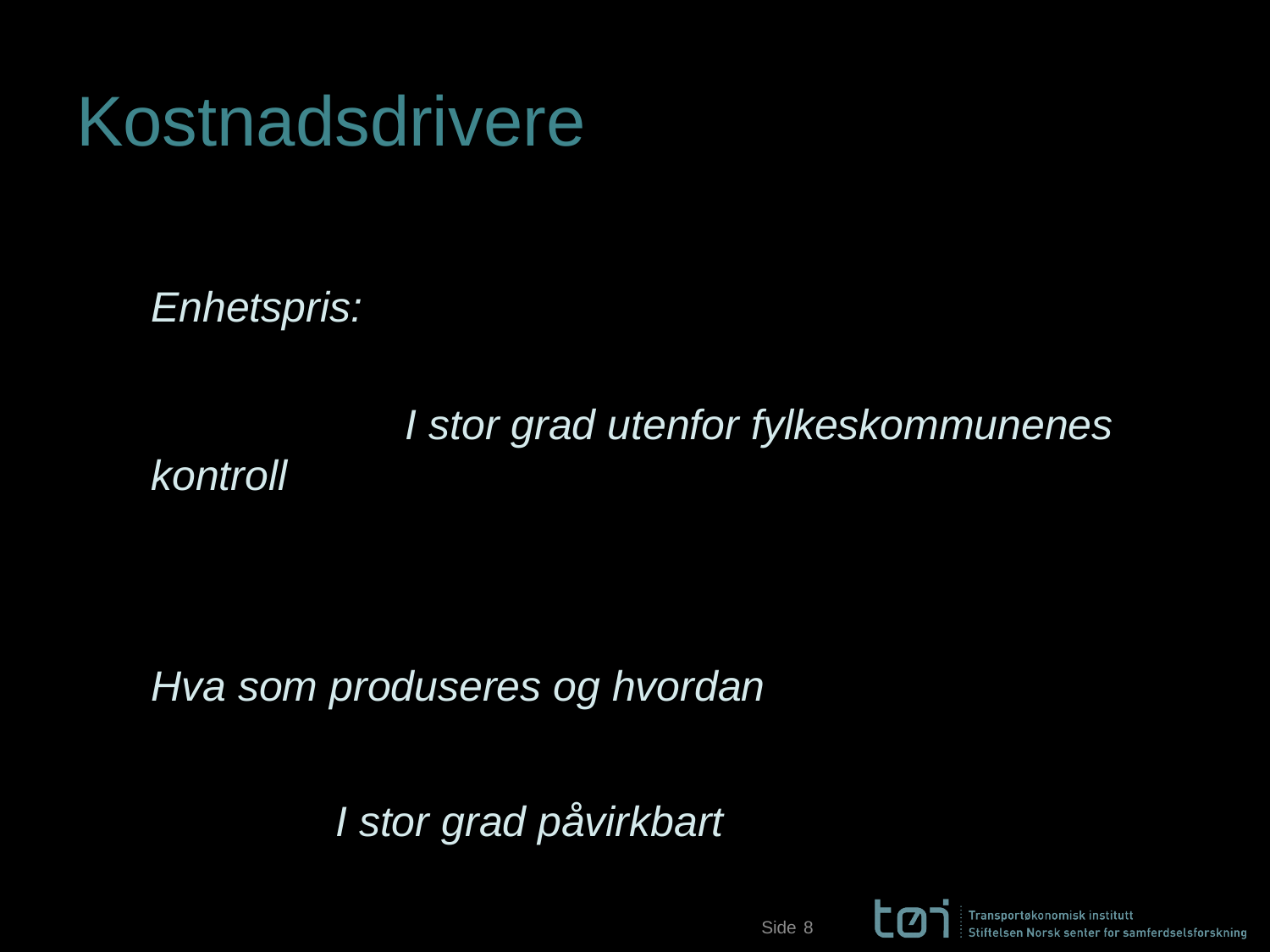

# Kostnadsdrivere

Enhetspris:

		I stor grad utenfor fylkeskommunenes kontroll

Hva som produseres og hvordan

     I stor grad påvirkbart
8